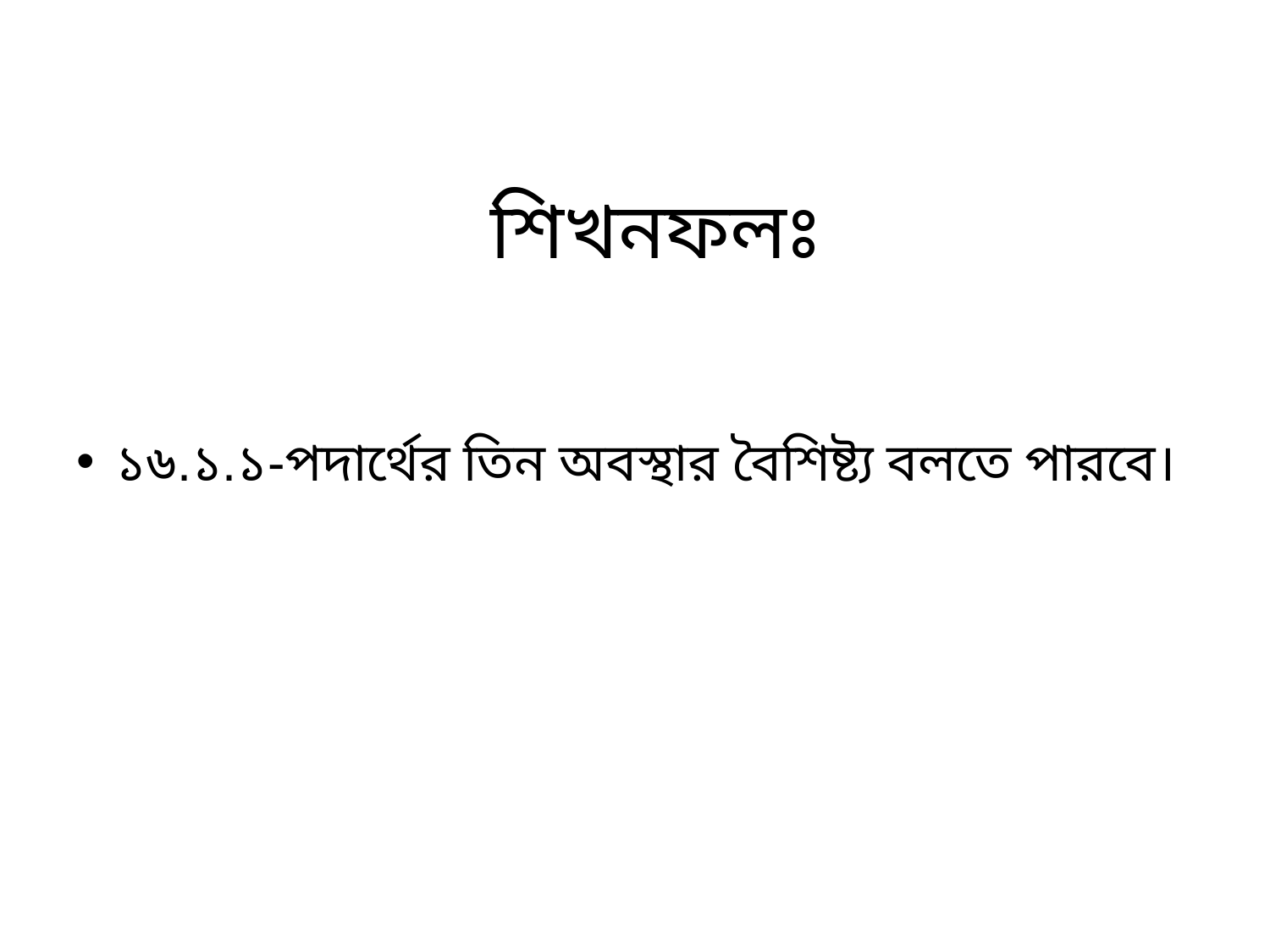

# শিখনফলঃ
১৬.১.১-পদার্থের তিন অবস্থার বৈশিষ্ট্য বলতে পারবে।